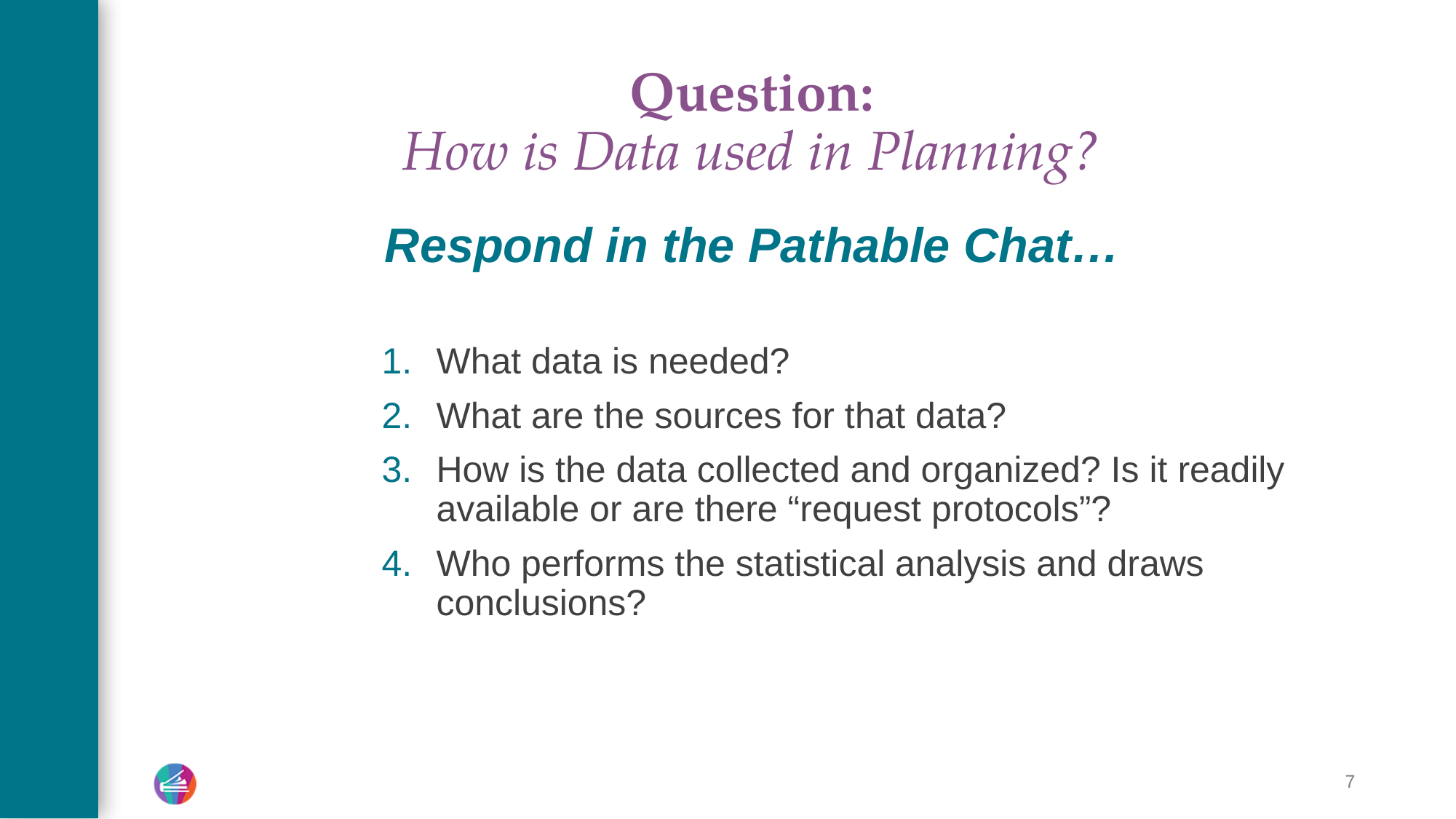

# Question: How is Data used in Planning?
Respond in the Pathable Chat…

What data is needed?
What are the sources for that data?
How is the data collected and organized? Is it readily available or are there “request protocols”?
Who performs the statistical analysis and draws conclusions?
7